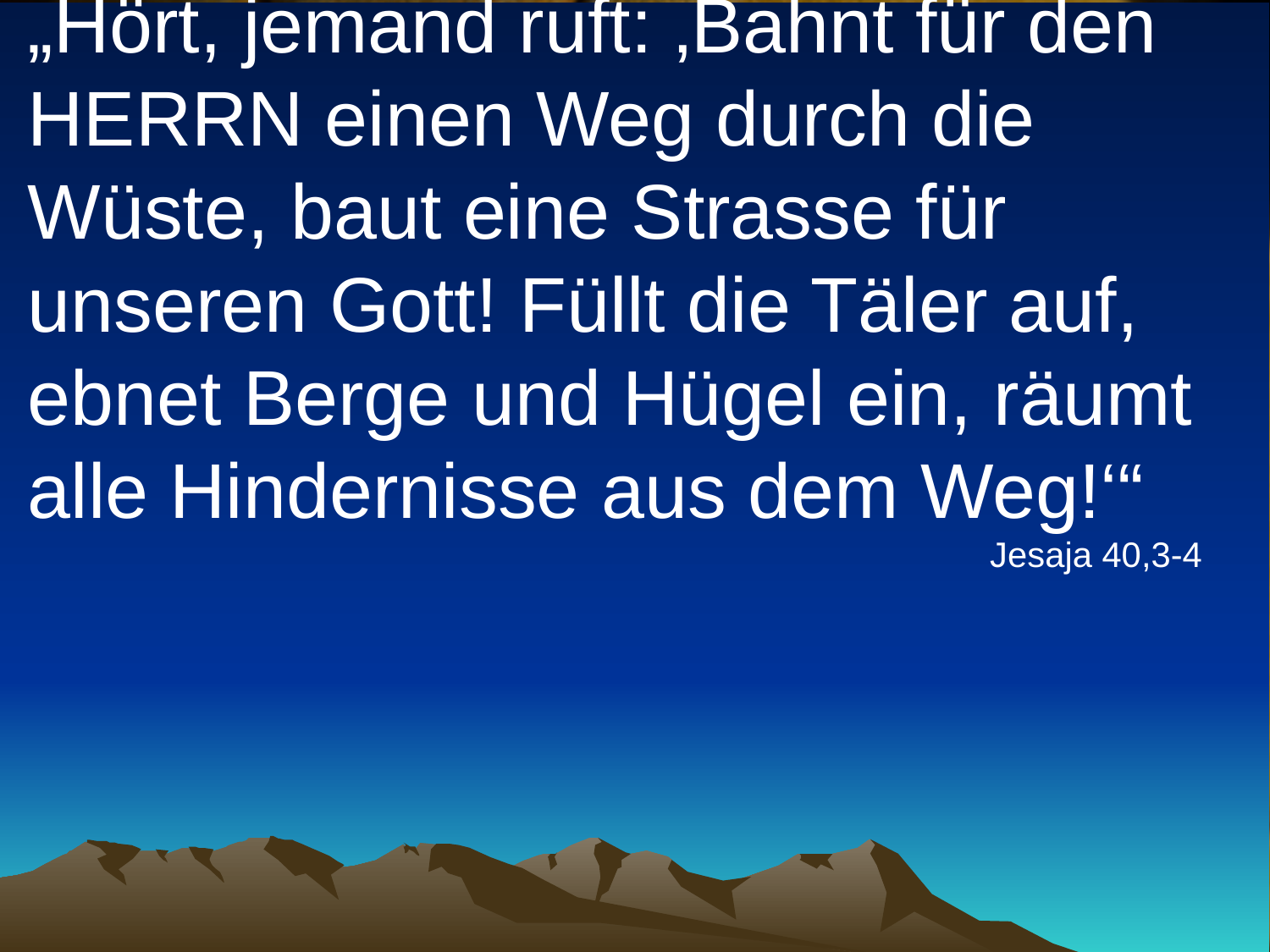

# „Hört, jemand ruft: ‚Bahnt für den HERRN einen Weg durch die Wüste, baut eine Strasse für unseren Gott! Füllt die Täler auf, ebnet Berge und Hügel ein, räumt alle Hindernisse aus dem Weg!‘“
Jesaja 40,3-4